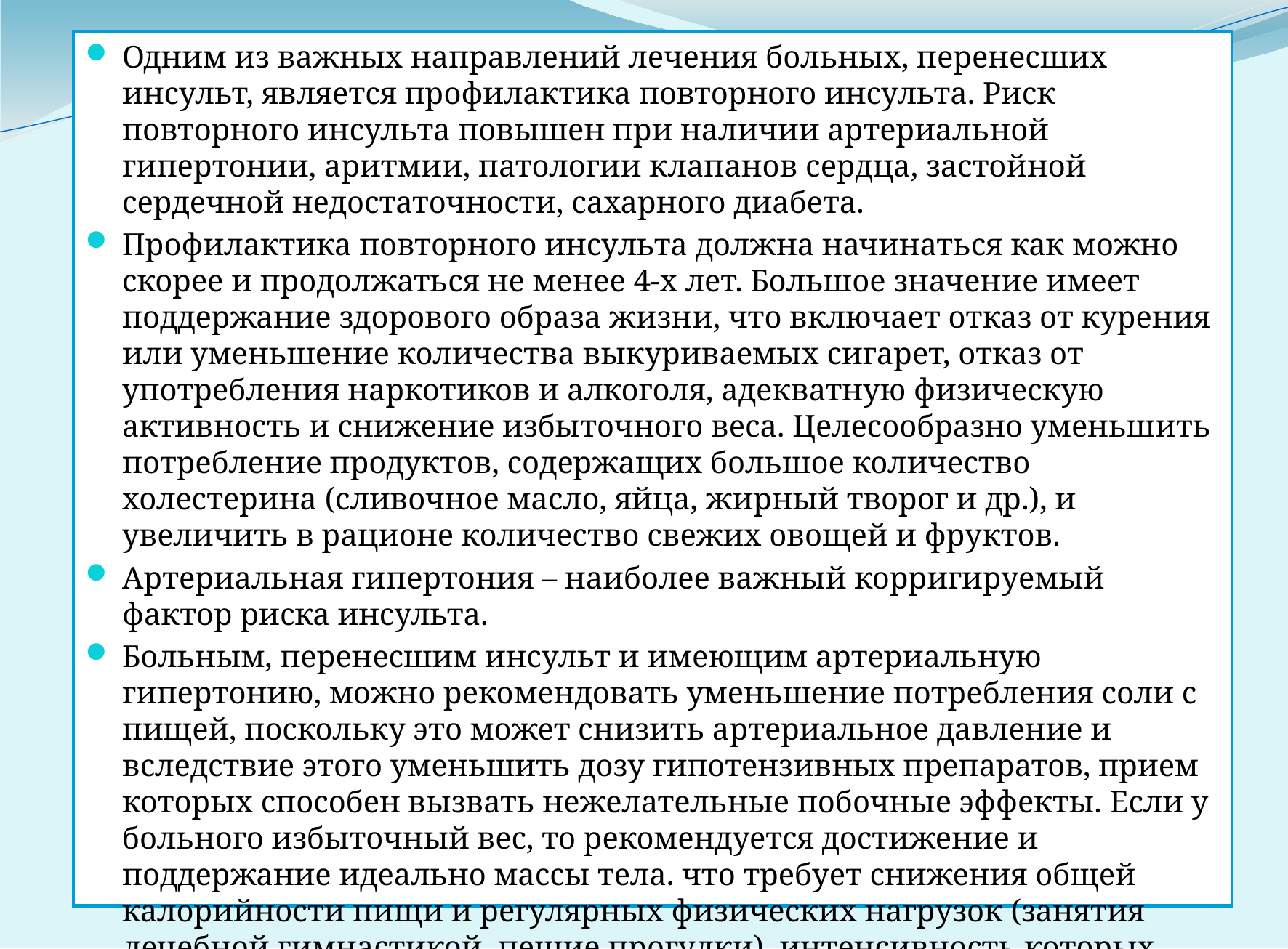

Одним из важных направлений лечения больных, перенесших инсульт, является профилактика повторного инсульта. Риск повторного инсульта повышен при наличии артериальной гипертонии, аритмии, патологии клапанов сердца, застойной сердечной недостаточности, сахарного диабета.
Профилактика повторного инсульта должна начинаться как можно скорее и продолжаться не менее 4-х лет. Большое значение имеет поддержание здорового образа жизни, что включает отказ от курения или уменьшение количества выкуриваемых сигарет, отказ от употребления наркотиков и алкоголя, адекватную физическую активность и снижение избыточного веса. Целесообразно уменьшить потребление продуктов, содержащих большое количество холестерина (сливочное масло, яйца, жирный творог и др.), и увеличить в рационе количество свежих овощей и фруктов.
Артериальная гипертония – наиболее важный корригируемый фактор риска инсульта.
Больным, перенесшим инсульт и имеющим артериальную гипертонию, можно рекомендовать уменьшение потребления соли с пищей, поскольку это может снизить артериальное давление и вследствие этого уменьшить дозу гипотензивных препаратов, прием которых способен вызвать нежелательные побочные эффекты. Если у больного избыточный вес, то рекомендуется достижение и поддержание идеально массы тела. что требует снижения общей калорийности пищи и регулярных физических нагрузок (занятия лечебной гимнастикой, пешие прогулки), интенсивность которых индивидуальна.